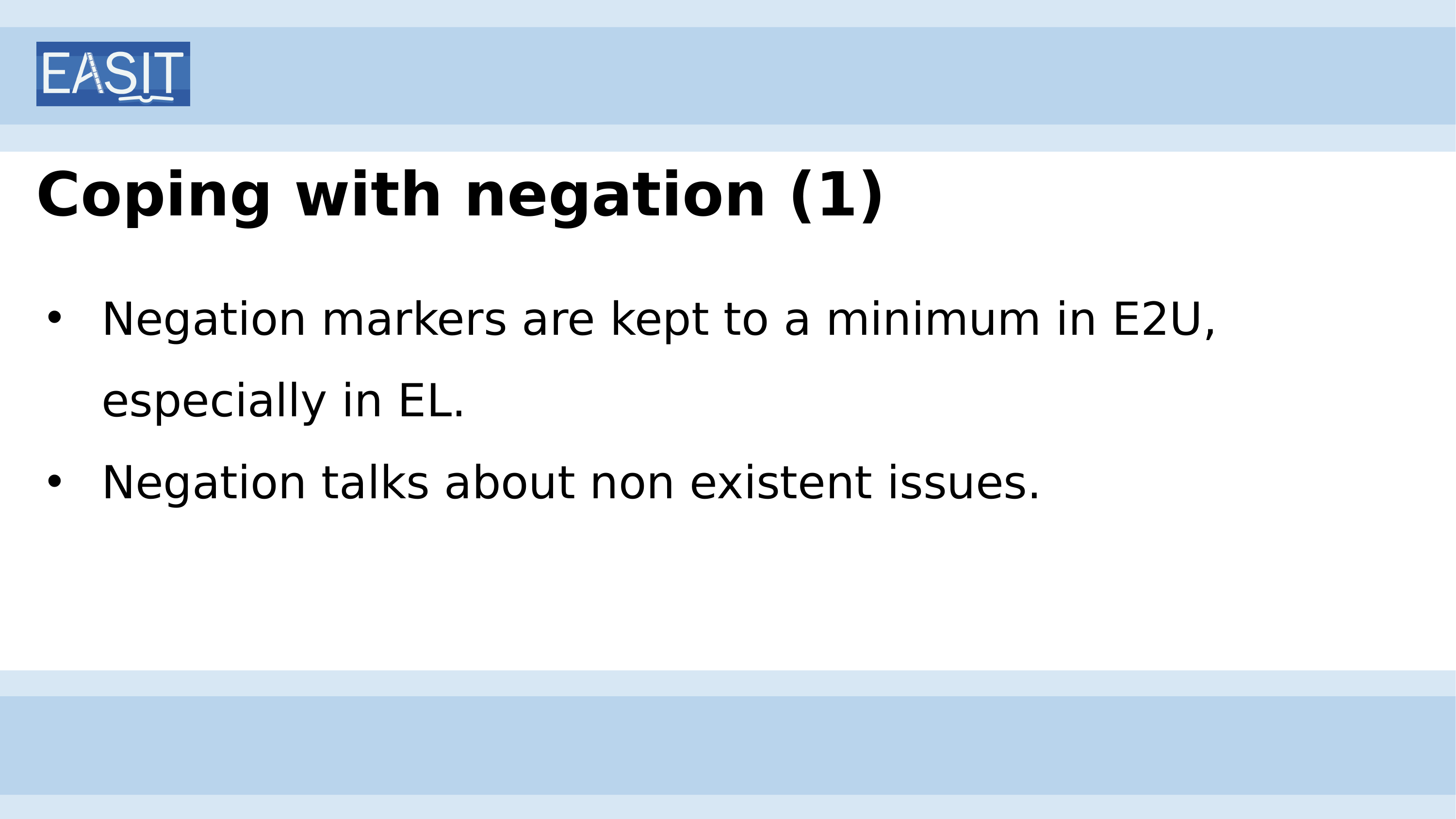

# Coping with negation (1)
Negation markers are kept to a minimum in E2U, especially in EL.
Negation talks about non existent issues.